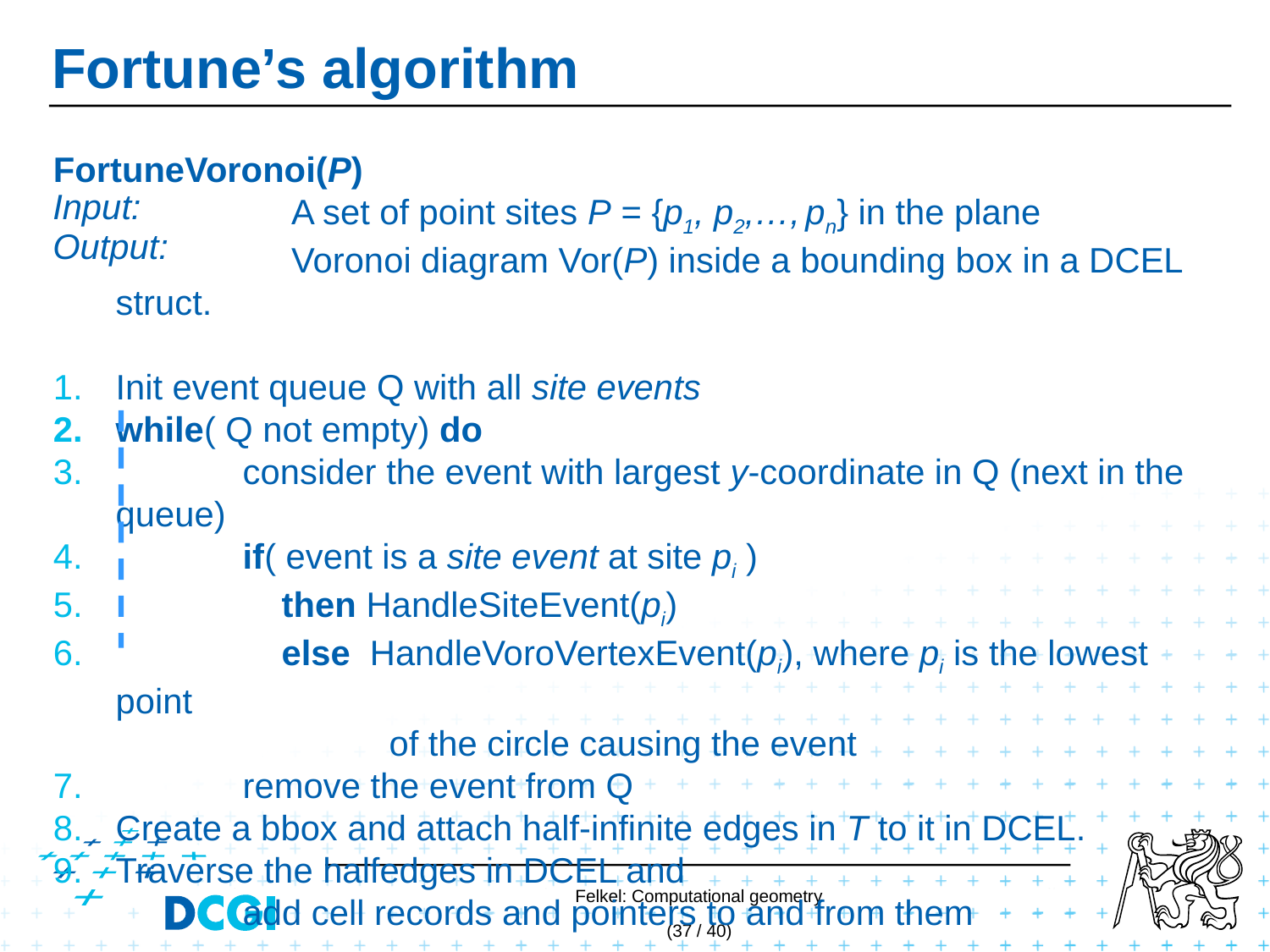

# Fortune’s algorithm
FortuneVoronoi(P)
		     A set of point sites P = {p1, p2,…, pn} in the plane
		     Voronoi diagram Vor(P) inside a bounding box in a DCEL struct.

Init event queue Q with all site events
while( Q not empty) do
 	consider the event with largest y-coordinate in Q (next in the queue)
 	if( event is a site event at site pi )
 	    then HandleSiteEvent(pi)
 	    else  HandleVoroVertexEvent(pi), where pi is the lowest point
		  of the circle causing the event
 	remove the event from Q
Create a bbox and attach half-infinite edges in T to it in DCEL.
Traverse the halfedges in DCEL and
  	add cell records and pointers to and from them

Felkel: Computational geometry
(37 / 40)